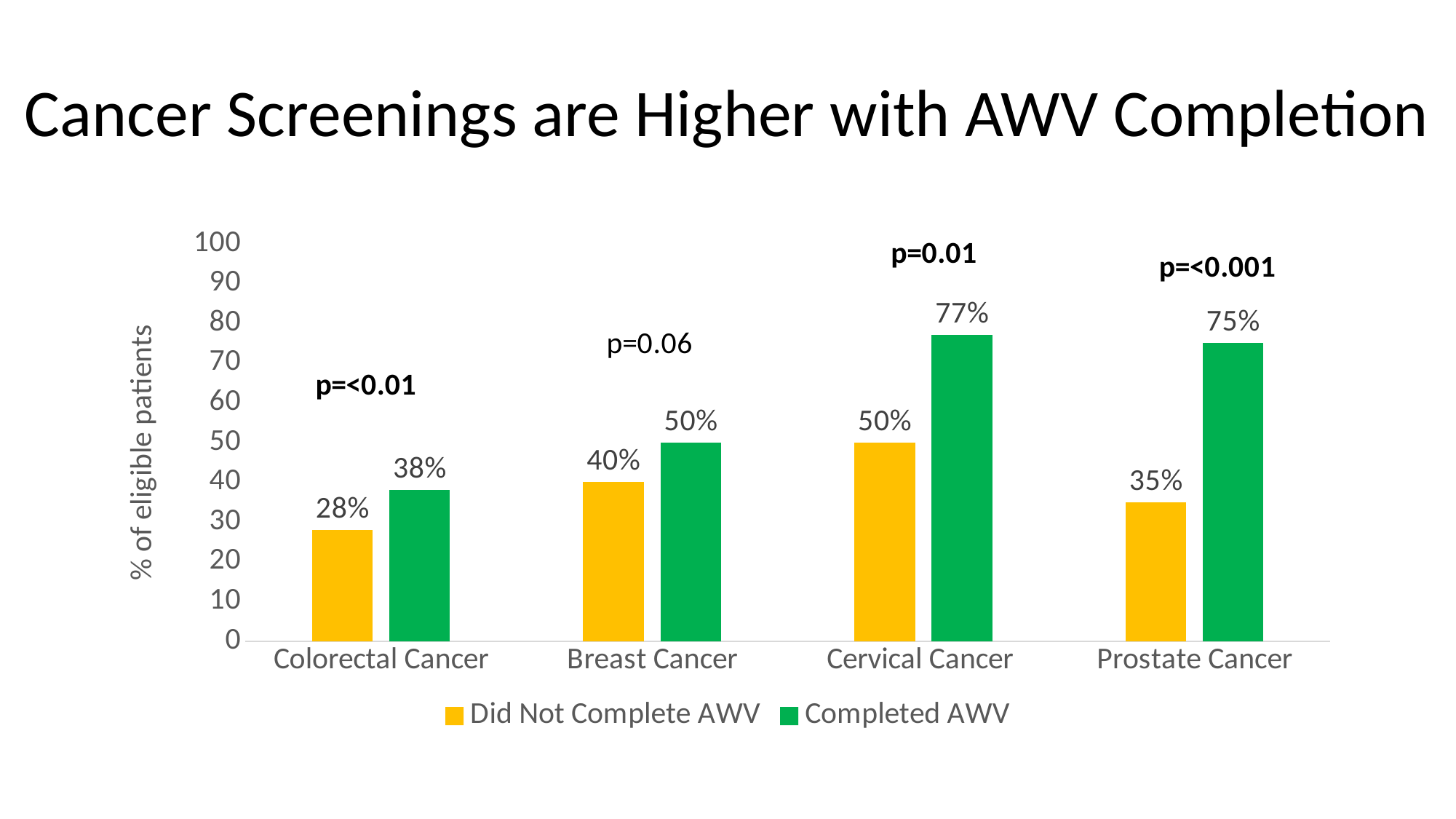

# Cancer Screenings are Higher with AWV Completion

### Chart

| Category | Did Not Complete AWV | Completed AWV |
|---|---|---|
| Colorectal Cancer | 28.0 | 38.0 |
| Breast Cancer | 40.0 | 50.0 |
| Cervical Cancer  | 50.0 | 77.0 |
| Prostate Cancer | 35.0 | 75.0 |